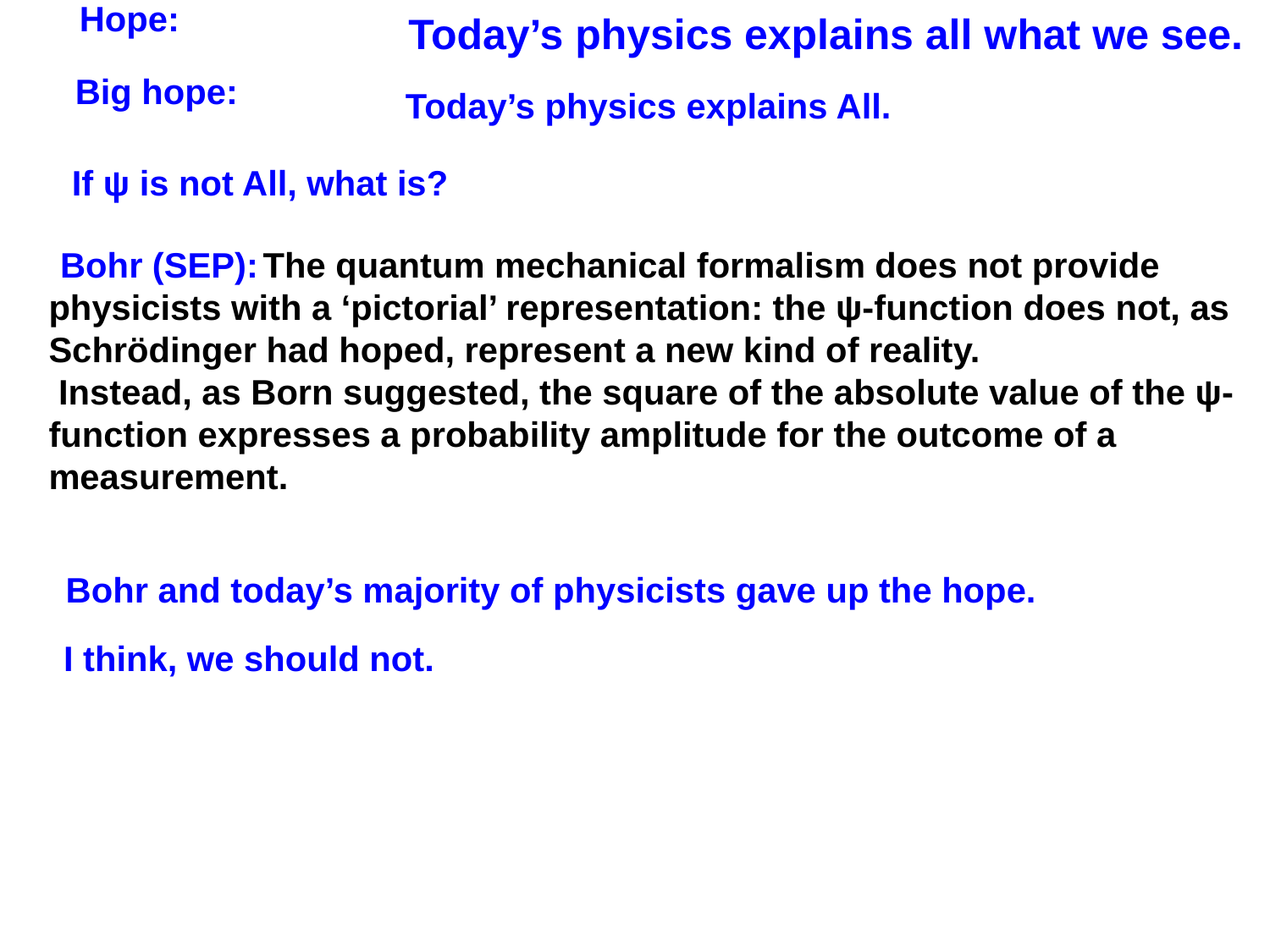

Hope:
Today’s physics explains all what we see.
Big hope:
Today’s physics explains All.
If ψ is not All, what is?
                      The quantum mechanical formalism does not provide physicists with a ‘pictorial’ representation: the ψ-function does not, as Schrödinger had hoped, represent a new kind of reality.
 Instead, as Born suggested, the square of the absolute value of the ψ-function expresses a probability amplitude for the outcome of a measurement.
Bohr (SEP):
Bohr and today’s majority of physicists gave up the hope.
I think, we should not.